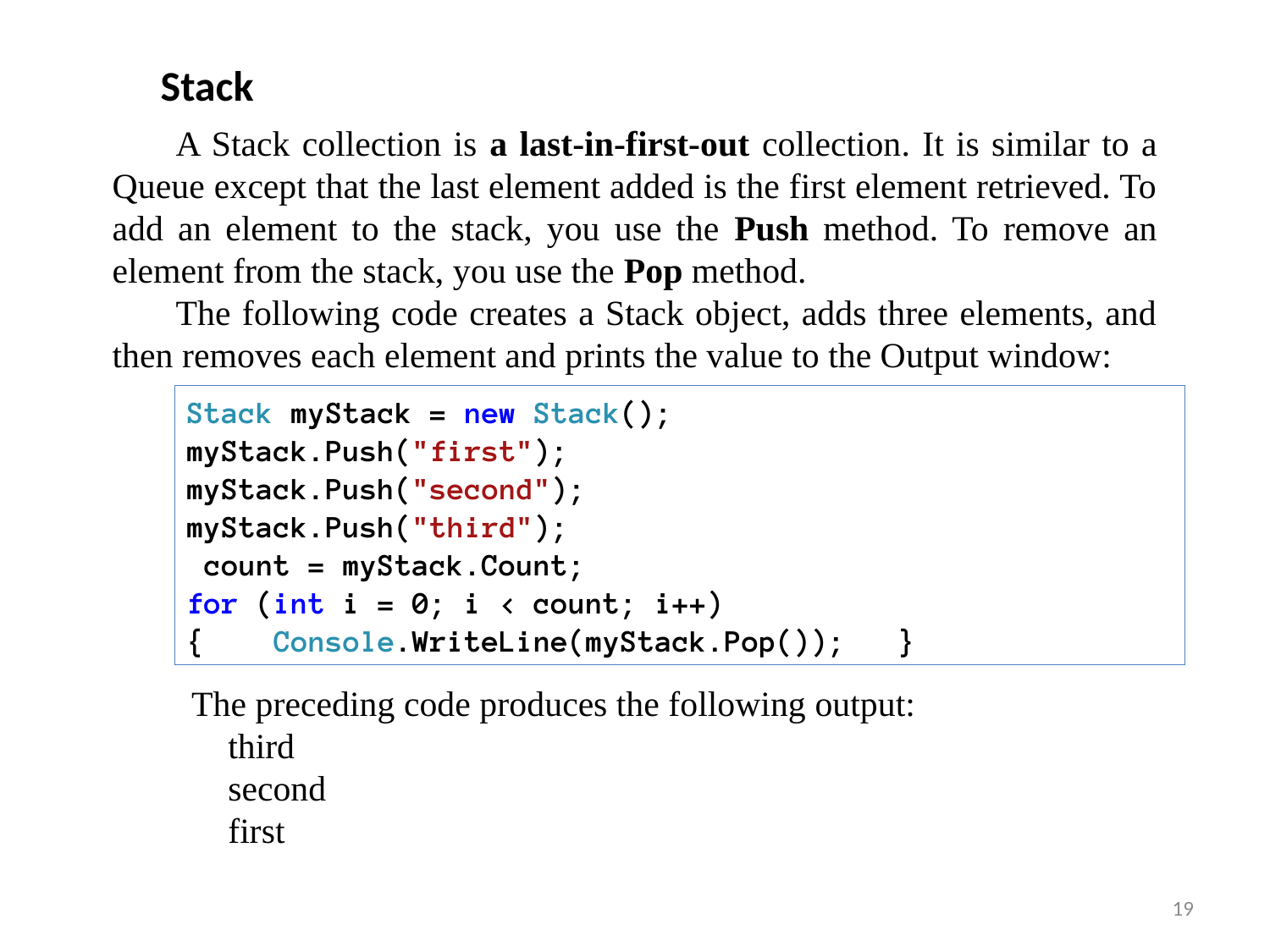

Stack
A Stack collection is a last-in-first-out collection. It is similar to a Queue except that the last element added is the first element retrieved. To add an element to the stack, you use the Push method. To remove an element from the stack, you use the Pop method.
The following code creates a Stack object, adds three elements, and then removes each element and prints the value to the Output window:
Stack myStack = new Stack();
myStack.Push("first");
myStack.Push("second");
myStack.Push("third");
 count = myStack.Count;
for (int i = 0; i < count; i++)
{    Console.WriteLine(myStack.Pop());   }
The preceding code produces the following output:
third
second
first
19